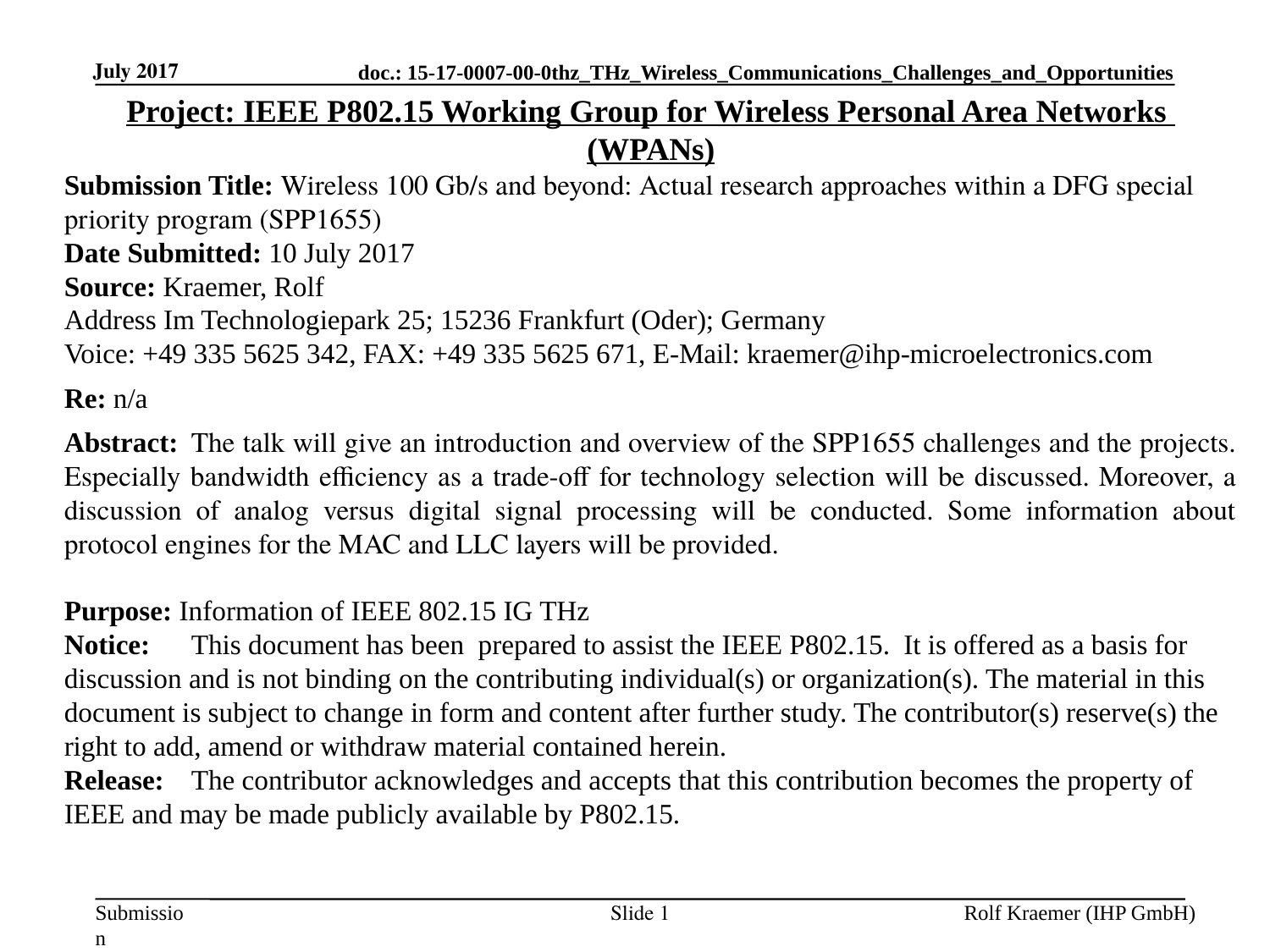

July 2017
Project: IEEE P802.15 Working Group for Wireless Personal Area Networks  (WPANs)
Submission Title: Wireless 100 Gb/s and beyond: Actual research approaches within a DFG special priority program (SPP1655)
Date Submitted: 10 July 2017
Source: Kraemer, Rolf
Address Im Technologiepark 25; 15236 Frankfurt (Oder); Germany
Voice: +49 335 5625 342, FAX: +49 335 5625 671, E-Mail: kraemer@ihp-microelectronics.com
Re: n/a
Abstract:	The talk will give an introduction and overview of the SPP1655 challenges and the projects. Especially bandwidth efficiency as a trade-off for technology selection will be discussed. Moreover, a discussion of analog versus digital signal processing will be conducted. Some information about protocol engines for the MAC and LLC layers will be provided.

Purpose: Information of IEEE 802.15 IG THz
Notice:	This document has been  prepared to assist the IEEE P802.15.  It is offered as a basis for discussion and is not binding on the contributing individual(s) or organization(s). The material in this document is subject to change in form and content after further study. The contributor(s) reserve(s) the right to add, amend or withdraw material contained herein.
Release:	The contributor acknowledges and accepts that this contribution becomes the property of IEEE and may be made publicly available by P802.15.
Slide 1
Rolf Kraemer (IHP GmbH)